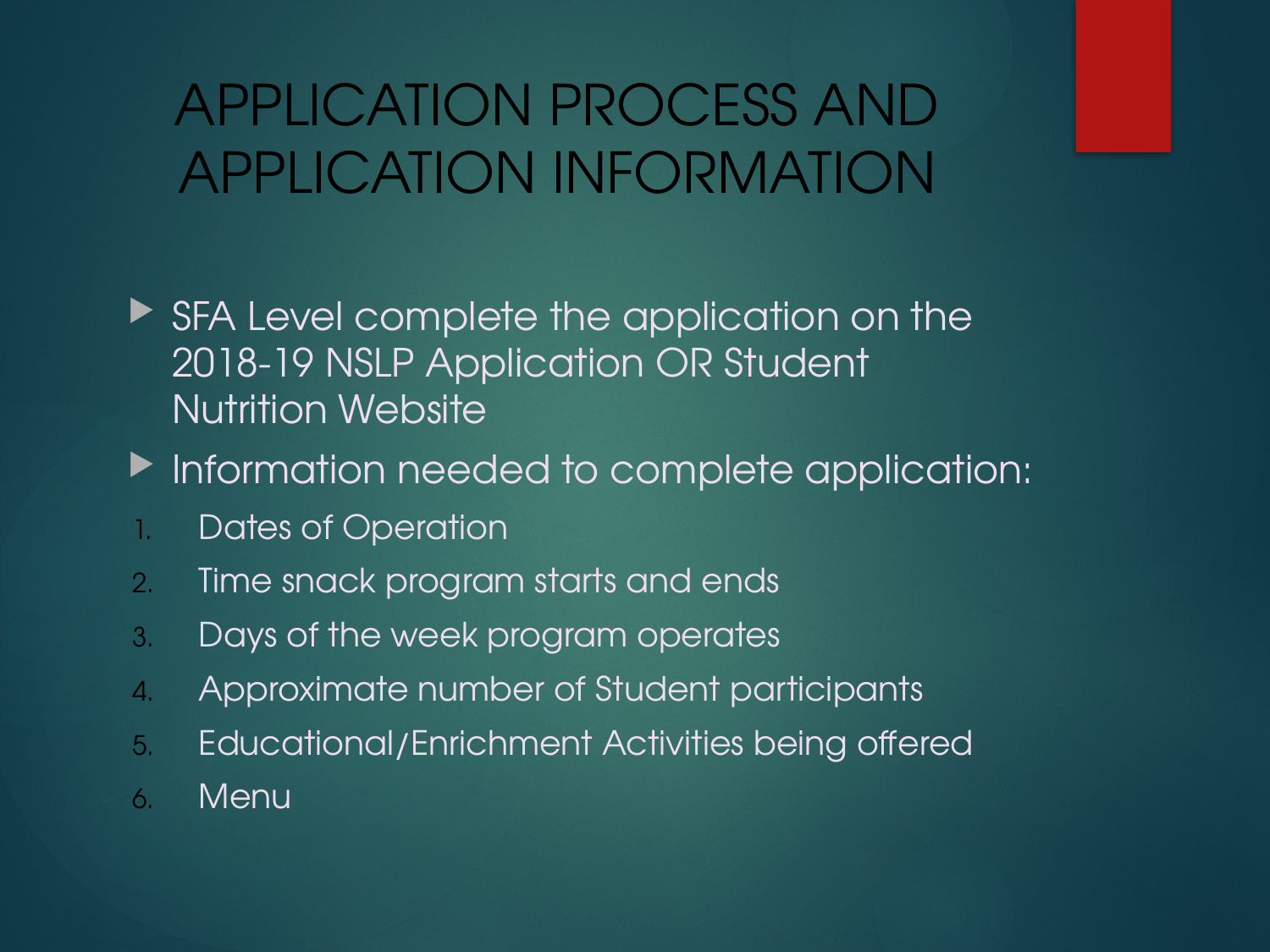

# APPLICATION PROCESS AND APPLICATION INFORMATION
SFA Level complete the application on the 2018-19 NSLP Application OR Student Nutrition Website
Information needed to complete application:
Dates of Operation
Time snack program starts and ends
Days of the week program operates
Approximate number of Student participants
Educational/Enrichment Activities being offered
Menu